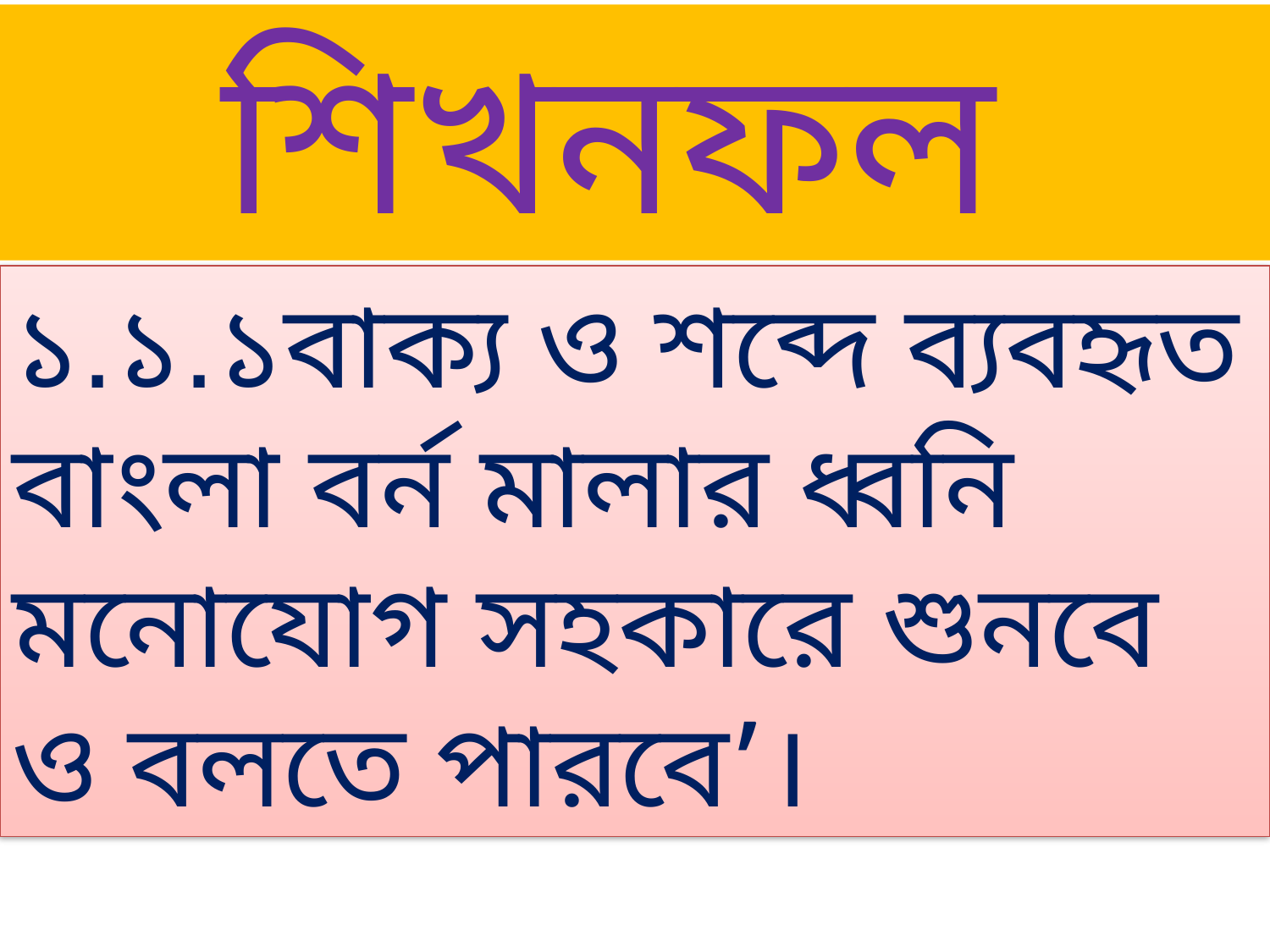

শিখনফল
১.১.১বাক্য ও শব্দে ব্যবহৃত বাংলা বর্ন মালার ধ্বনি মনোযোগ সহকারে শুনবে ও বলতে পারবে’।